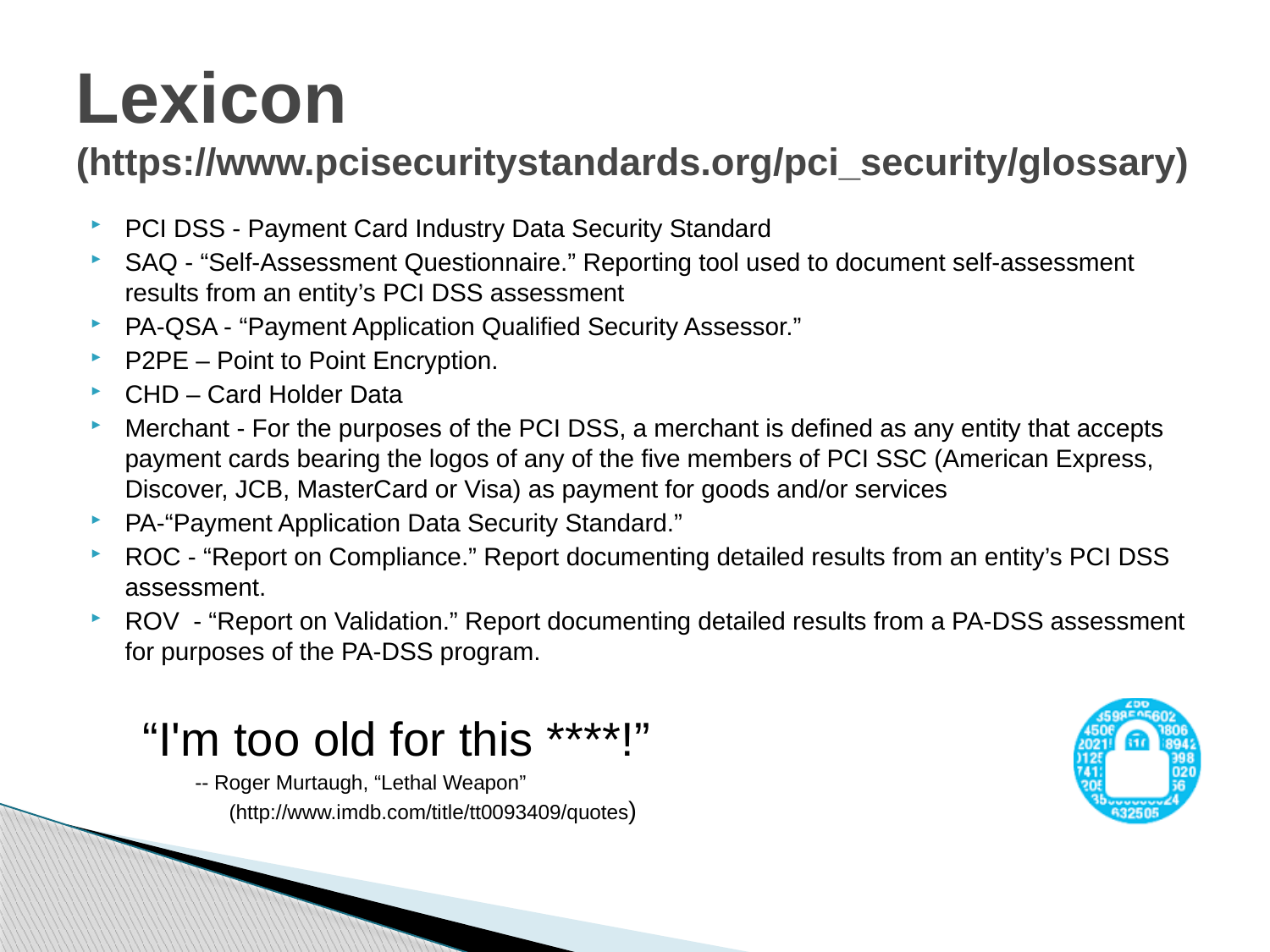

# Lexicon (https://www.pcisecuritystandards.org/pci_security/glossary)
PCI DSS - Payment Card Industry Data Security Standard
SAQ - “Self-Assessment Questionnaire.” Reporting tool used to document self-assessment results from an entity’s PCI DSS assessment
PA-QSA - “Payment Application Qualified Security Assessor.”
P2PE – Point to Point Encryption.
CHD – Card Holder Data
Merchant - For the purposes of the PCI DSS, a merchant is defined as any entity that accepts payment cards bearing the logos of any of the five members of PCI SSC (American Express, Discover, JCB, MasterCard or Visa) as payment for goods and/or services
PA-“Payment Application Data Security Standard.”
ROC - “Report on Compliance.” Report documenting detailed results from an entity’s PCI DSS assessment.
ROV  - “Report on Validation.” Report documenting detailed results from a PA-DSS assessment for purposes of the PA-DSS program.

“I'm too old for this ****!”
-- Roger Murtaugh, “Lethal Weapon”
(http://www.imdb.com/title/tt0093409/quotes)